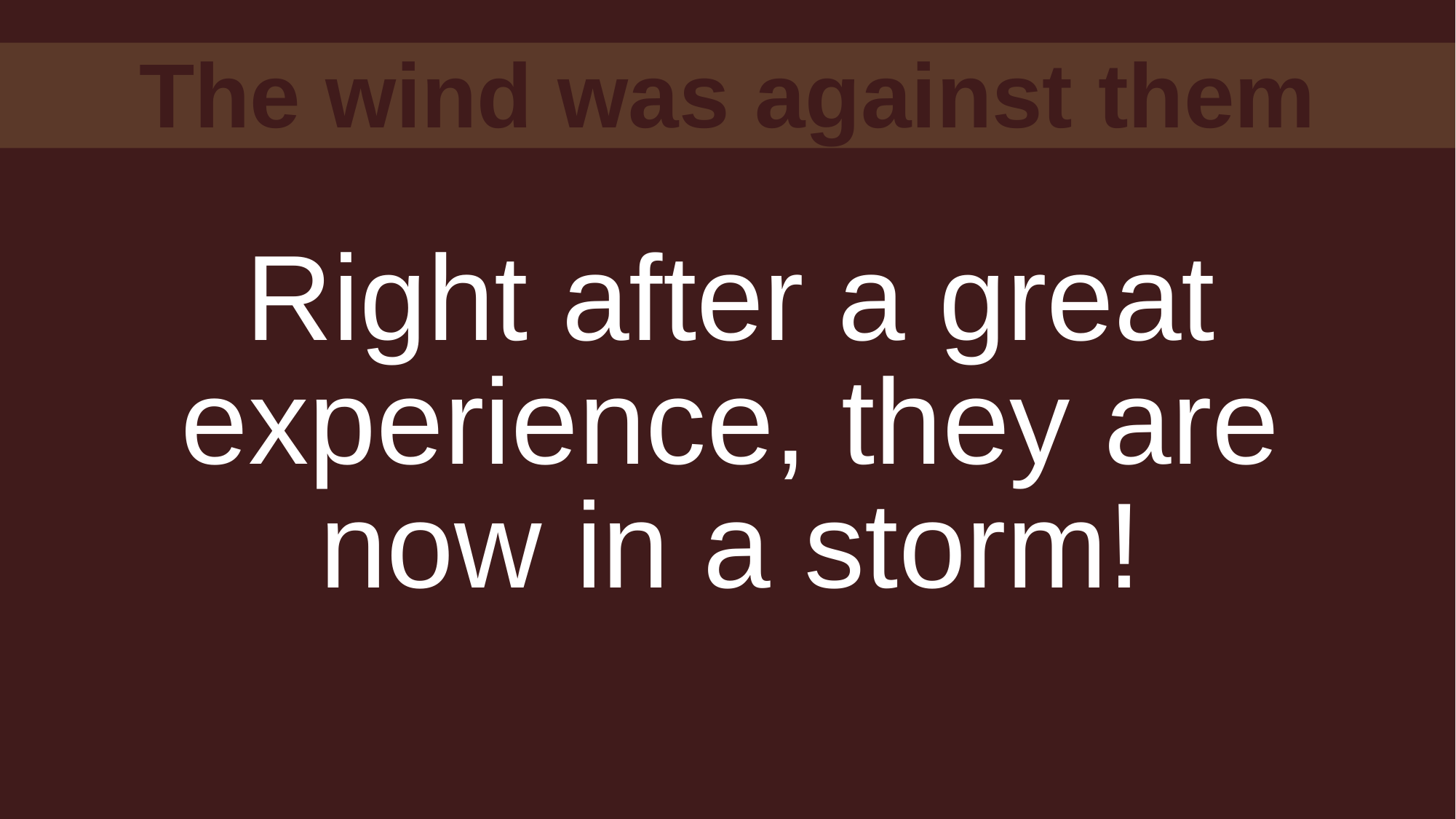

The wind was against them
Right after a great experience, they are now in a storm!